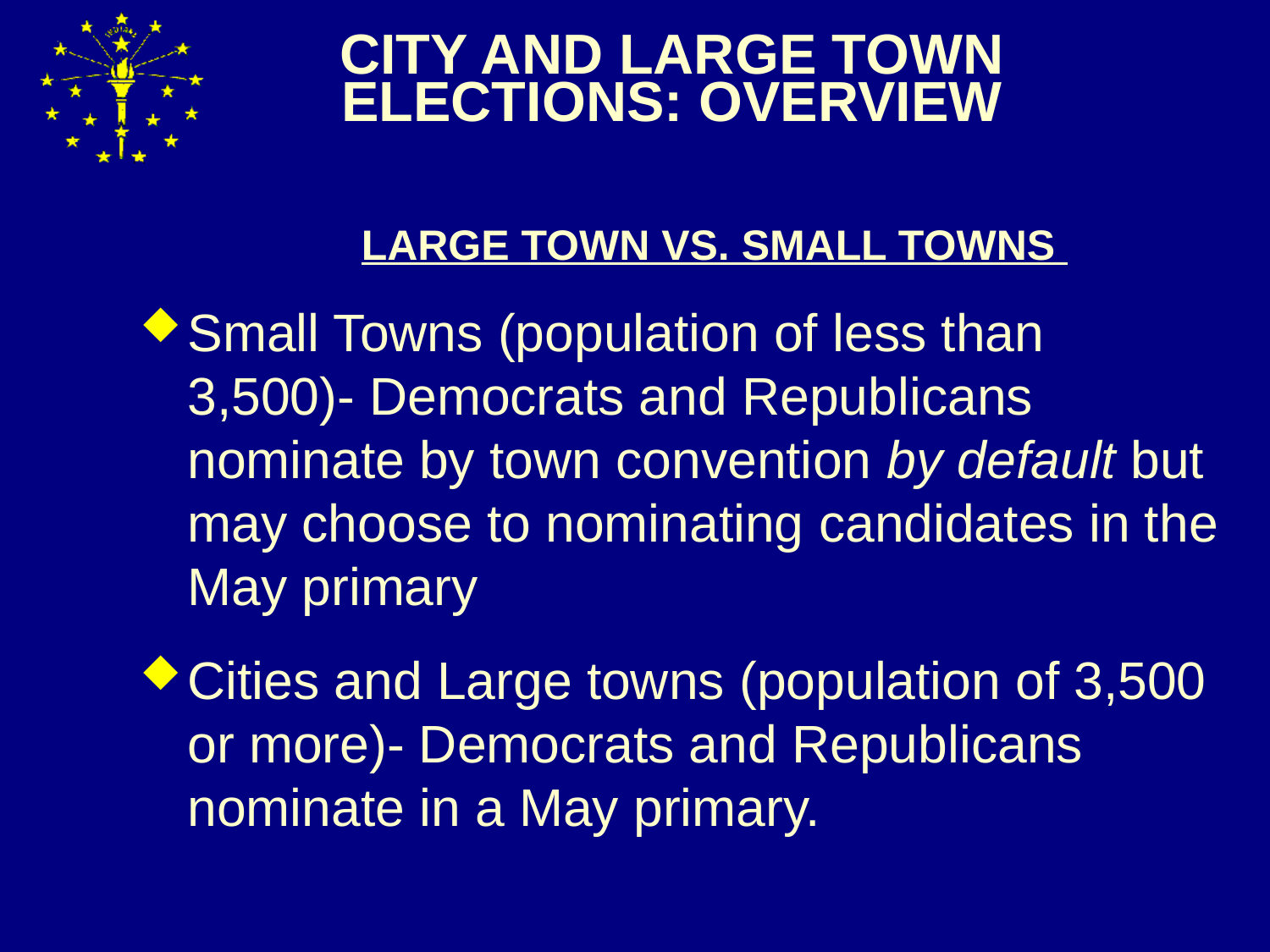

# CITY AND LARGE TOWN ELECTIONS: OVERVIEW
LARGE TOWN VS. SMALL TOWNS

Small Towns (population of less than 3,500)- Democrats and Republicans nominate by town convention by default but may choose to nominating candidates in the May primary

Cities and Large towns (population of 3,500 or more)- Democrats and Republicans nominate in a May primary.